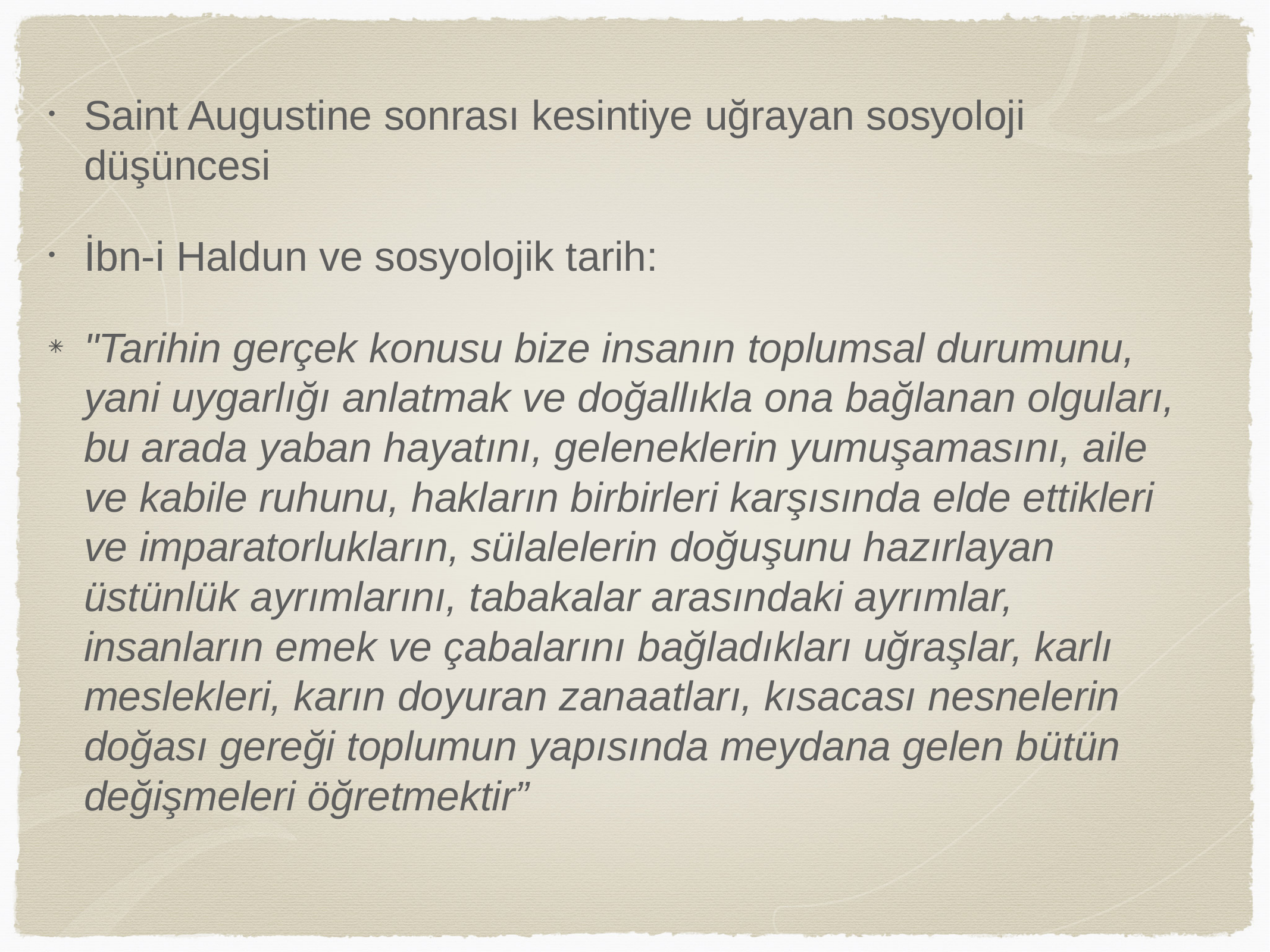

Saint Augustine sonrası kesintiye uğrayan sosyoloji düşüncesi
İbn-i Haldun ve sosyolojik tarih:
"Tarihin gerçek konusu bize insanın toplumsal durumunu, yani uygarlığı anlatmak ve doğallıkla ona bağlanan olguları, bu arada yaban hayatını, geleneklerin yumuşamasını, aile ve kabile ruhunu, hakların birbirleri karşısında elde ettikleri ve imparatorlukların, sülalelerin doğuşunu hazırlayan üstünlük ayrımlarını, tabakalar arasındaki ayrımlar, insanların emek ve çabalarını bağladıkları uğraşlar, karlı meslekleri, karın doyuran zanaatları, kısacası nesnelerin doğası gereği toplumun yapısında meydana gelen bütün değişmeleri öğretmektir”